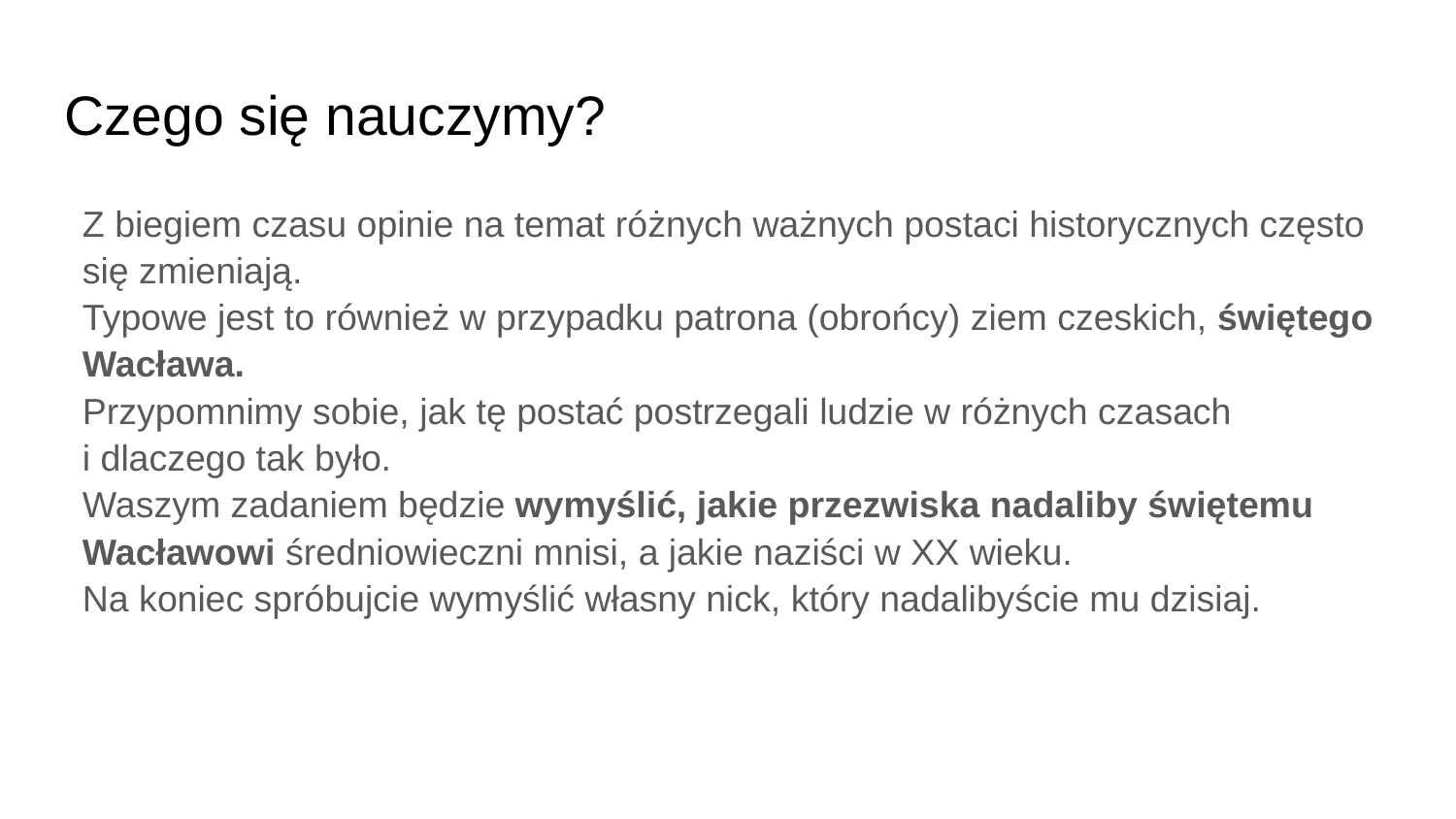

# Czego się nauczymy?
Z biegiem czasu opinie na temat różnych ważnych postaci historycznych często się zmieniają.
Typowe jest to również w przypadku patrona (obrońcy) ziem czeskich, świętego Wacława.
Przypomnimy sobie, jak tę postać postrzegali ludzie w różnych czasach
i dlaczego tak było.
Waszym zadaniem będzie wymyślić, jakie przezwiska nadaliby świętemu Wacławowi średniowieczni mnisi, a jakie naziści w XX wieku.
Na koniec spróbujcie wymyślić własny nick, który nadalibyście mu dzisiaj.